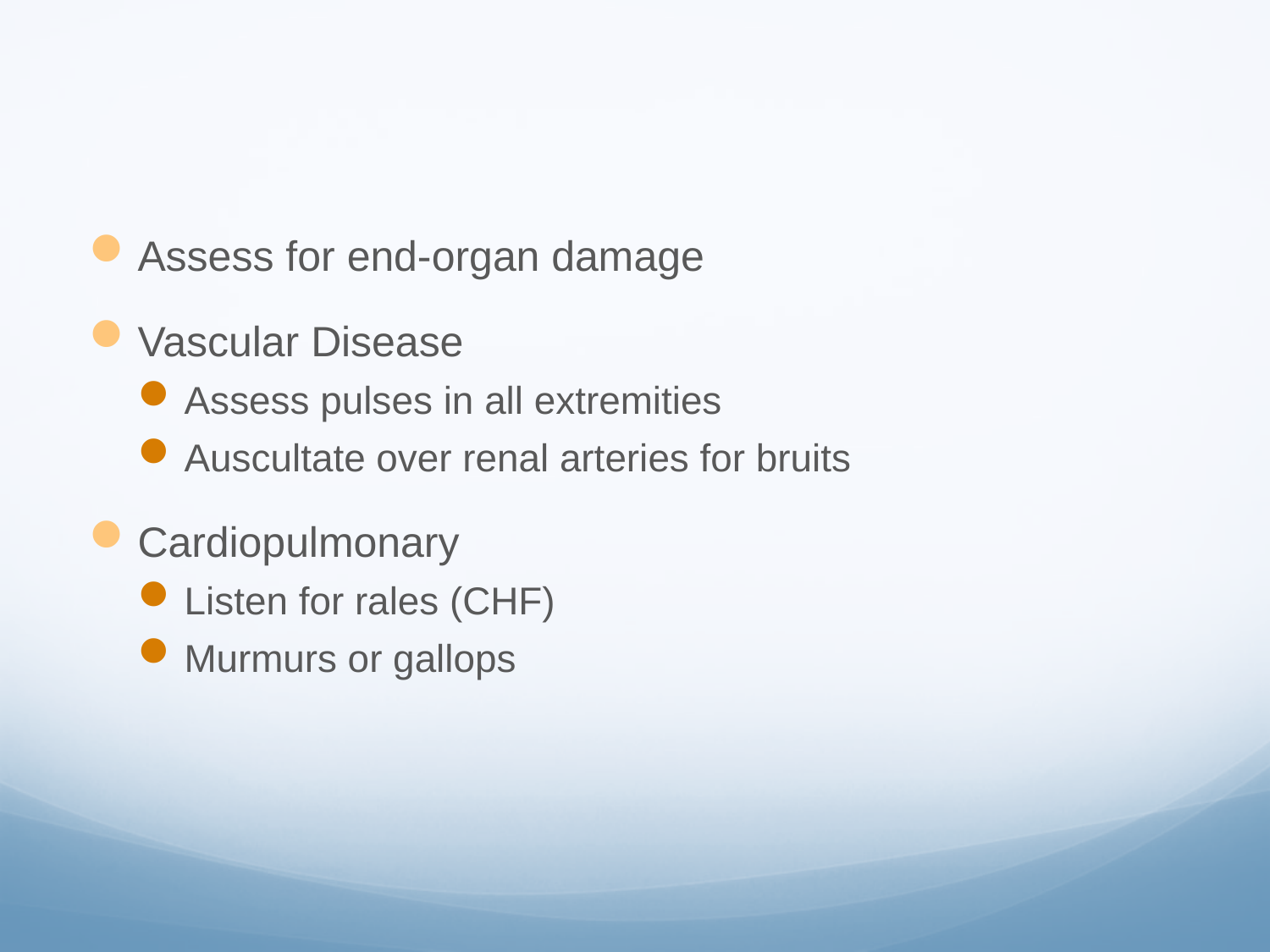

Assess for end-organ damage
Vascular Disease
Assess pulses in all extremities
Auscultate over renal arteries for bruits
Cardiopulmonary
Listen for rales (CHF)
Murmurs or gallops